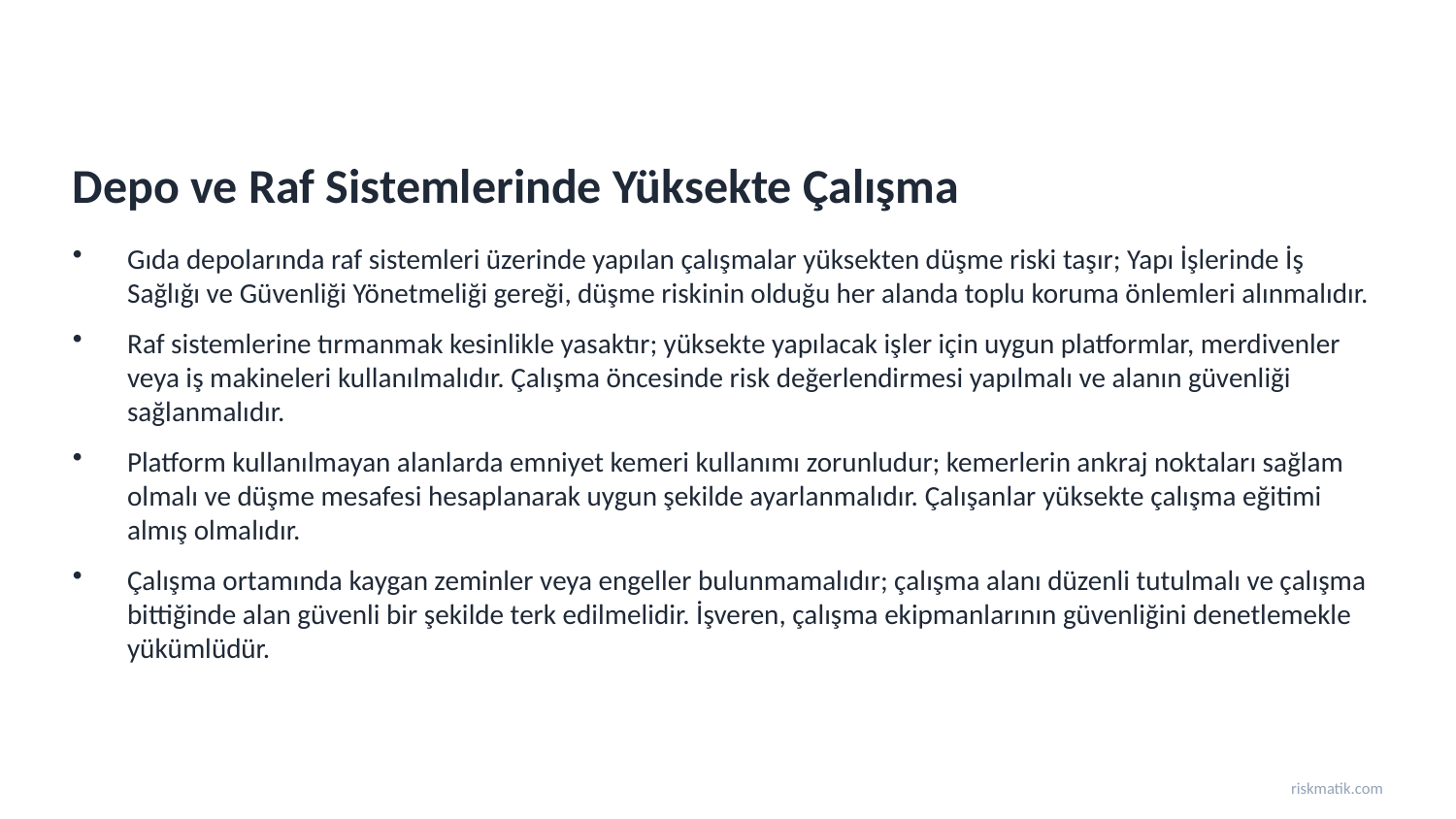

Depo ve Raf Sistemlerinde Yüksekte Çalışma
Gıda depolarında raf sistemleri üzerinde yapılan çalışmalar yüksekten düşme riski taşır; Yapı İşlerinde İş Sağlığı ve Güvenliği Yönetmeliği gereği, düşme riskinin olduğu her alanda toplu koruma önlemleri alınmalıdır.
Raf sistemlerine tırmanmak kesinlikle yasaktır; yüksekte yapılacak işler için uygun platformlar, merdivenler veya iş makineleri kullanılmalıdır. Çalışma öncesinde risk değerlendirmesi yapılmalı ve alanın güvenliği sağlanmalıdır.
Platform kullanılmayan alanlarda emniyet kemeri kullanımı zorunludur; kemerlerin ankraj noktaları sağlam olmalı ve düşme mesafesi hesaplanarak uygun şekilde ayarlanmalıdır. Çalışanlar yüksekte çalışma eğitimi almış olmalıdır.
Çalışma ortamında kaygan zeminler veya engeller bulunmamalıdır; çalışma alanı düzenli tutulmalı ve çalışma bittiğinde alan güvenli bir şekilde terk edilmelidir. İşveren, çalışma ekipmanlarının güvenliğini denetlemekle yükümlüdür.
riskmatik.com